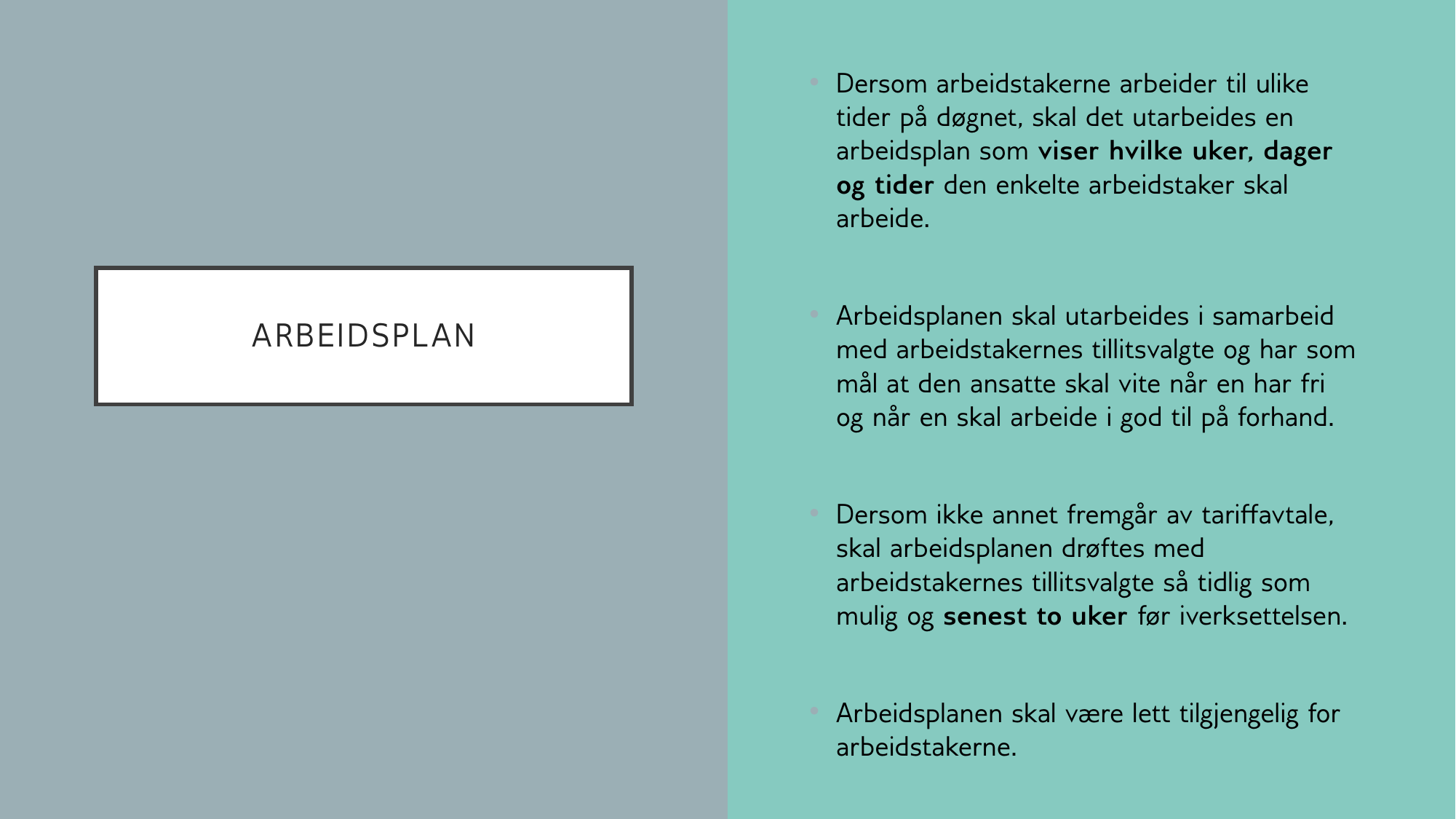

Dersom arbeidstakerne arbeider til ulike tider på døgnet, skal det utarbeides en arbeidsplan som viser hvilke uker, dager og tider den enkelte arbeidstaker skal arbeide.

Arbeidsplanen skal utarbeides i samarbeid med arbeidstakernes tillitsvalgte og har som mål at den ansatte skal vite når en har fri og når en skal arbeide i god til på forhand.

Dersom ikke annet fremgår av tariffavtale, skal arbeidsplanen drøftes med arbeidstakernes tillitsvalgte så tidlig som mulig og senest to uker før iverksettelsen.

Arbeidsplanen skal være lett tilgjengelig for arbeidstakerne.
# Arbeidsplan